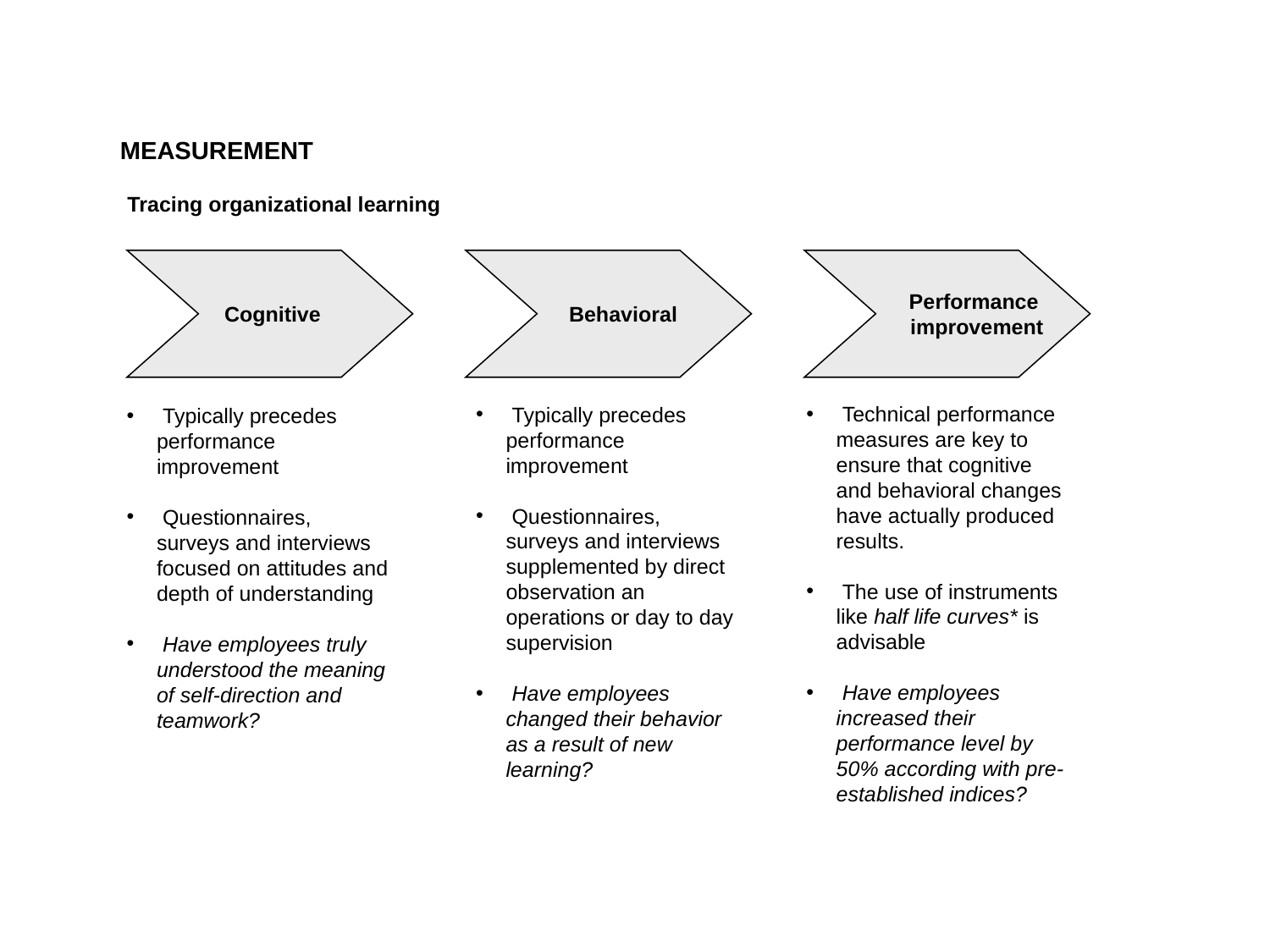

MEASUREMENT
Tracing organizational learning
 Cognitive
     Behavioral
         Performance
          improvement
 Technical performance measures are key to ensure that cognitive and behavioral changes have actually produced results.

 The use of instruments like half life curves* is advisable

 Have employees increased their performance level by 50% according with pre-established indices?
 Typically precedes performance improvement

 Questionnaires, surveys and interviews supplemented by direct observation an operations or day to day supervision

 Have employees changed their behavior as a result of new learning?
 Typically precedes performance improvement

 Questionnaires, surveys and interviews focused on attitudes and depth of understanding

 Have employees truly understood the meaning of self-direction and teamwork?